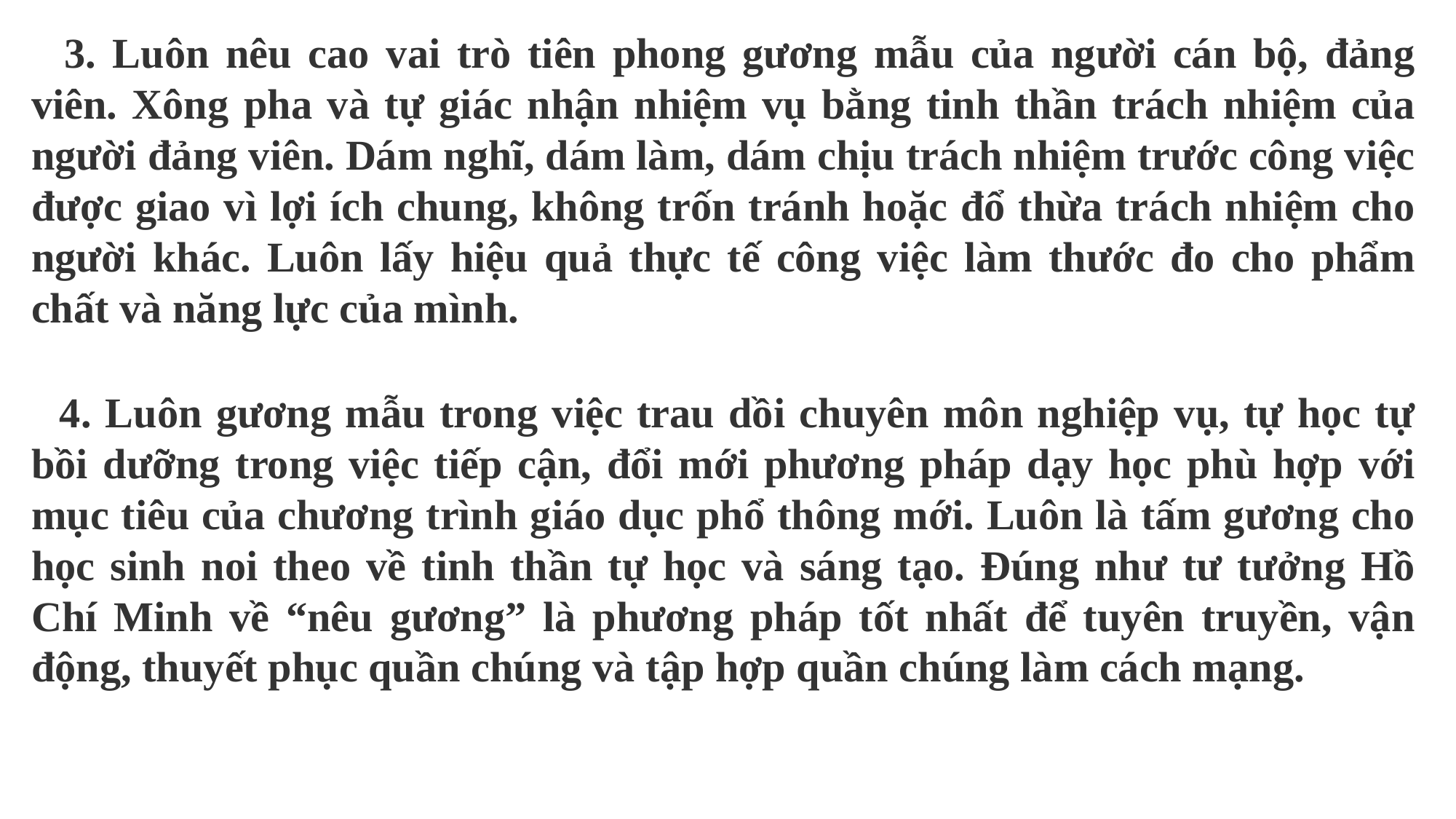

3. Luôn nêu cao vai trò tiên phong gương mẫu của người cán bộ, đảng viên. Xông pha và tự giác nhận nhiệm vụ bằng tinh thần trách nhiệm của người đảng viên. Dám nghĩ, dám làm, dám chịu trách nhiệm trước công việc được giao vì lợi ích chung, không trốn tránh hoặc đổ thừa trách nhiệm cho người khác. Luôn lấy hiệu quả thực tế công việc làm thước đo cho phẩm chất và năng lực của mình.
  4. Luôn gương mẫu trong việc trau dồi chuyên môn nghiệp vụ, tự học tự bồi dưỡng trong việc tiếp cận, đổi mới phương pháp dạy học phù hợp với mục tiêu của chương trình giáo dục phổ thông mới. Luôn là tấm gương cho học sinh noi theo về tinh thần tự học và sáng tạo. Đúng như tư tưởng Hồ Chí Minh về “nêu gương” là phương pháp tốt nhất để tuyên truyền, vận động, thuyết phục quần chúng và tập hợp quần chúng làm cách mạng.